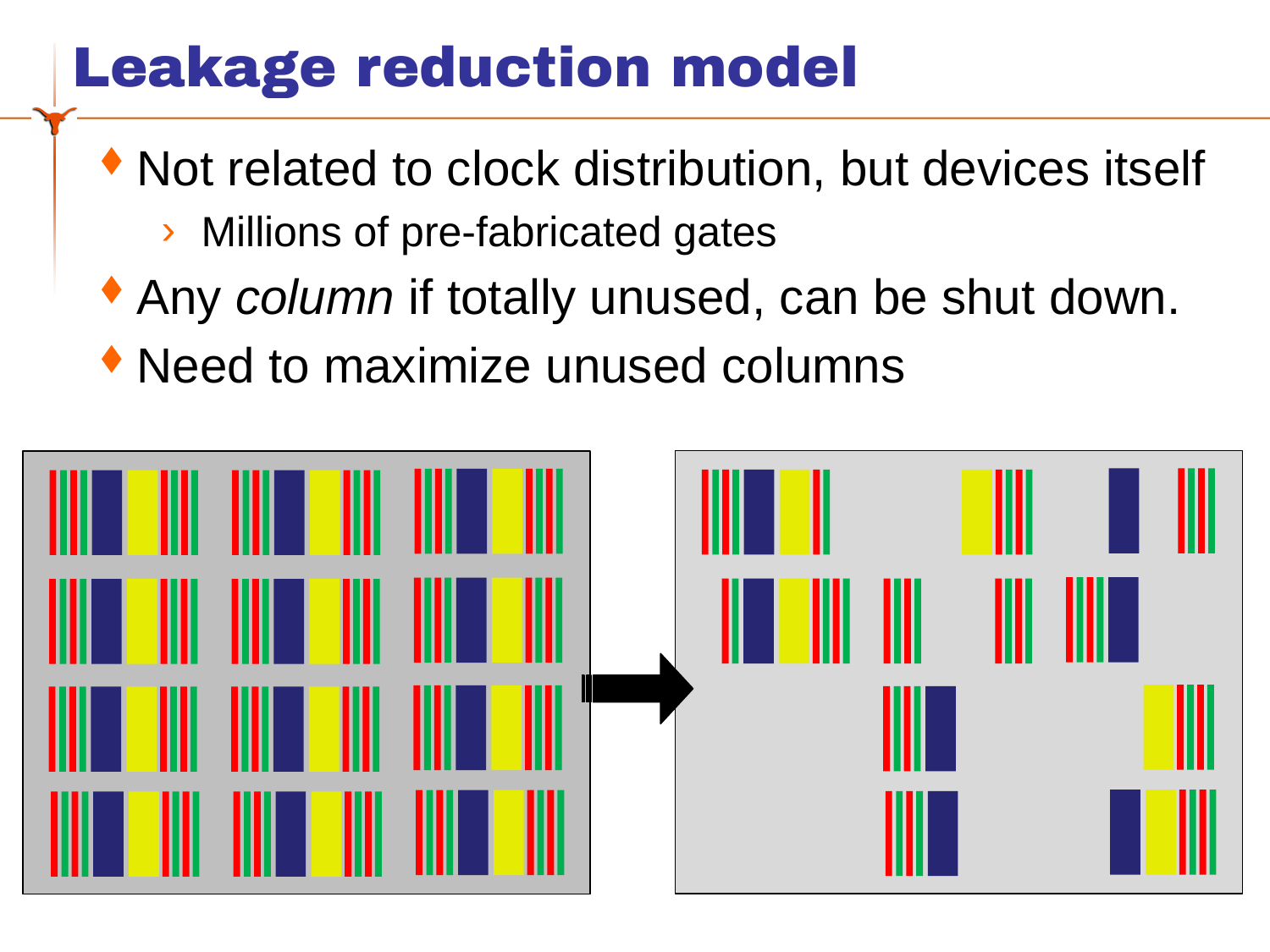

# Leakage reduction model
Not related to clock distribution, but devices itself
Millions of pre-fabricated gates
Any column if totally unused, can be shut down.
Need to maximize unused columns